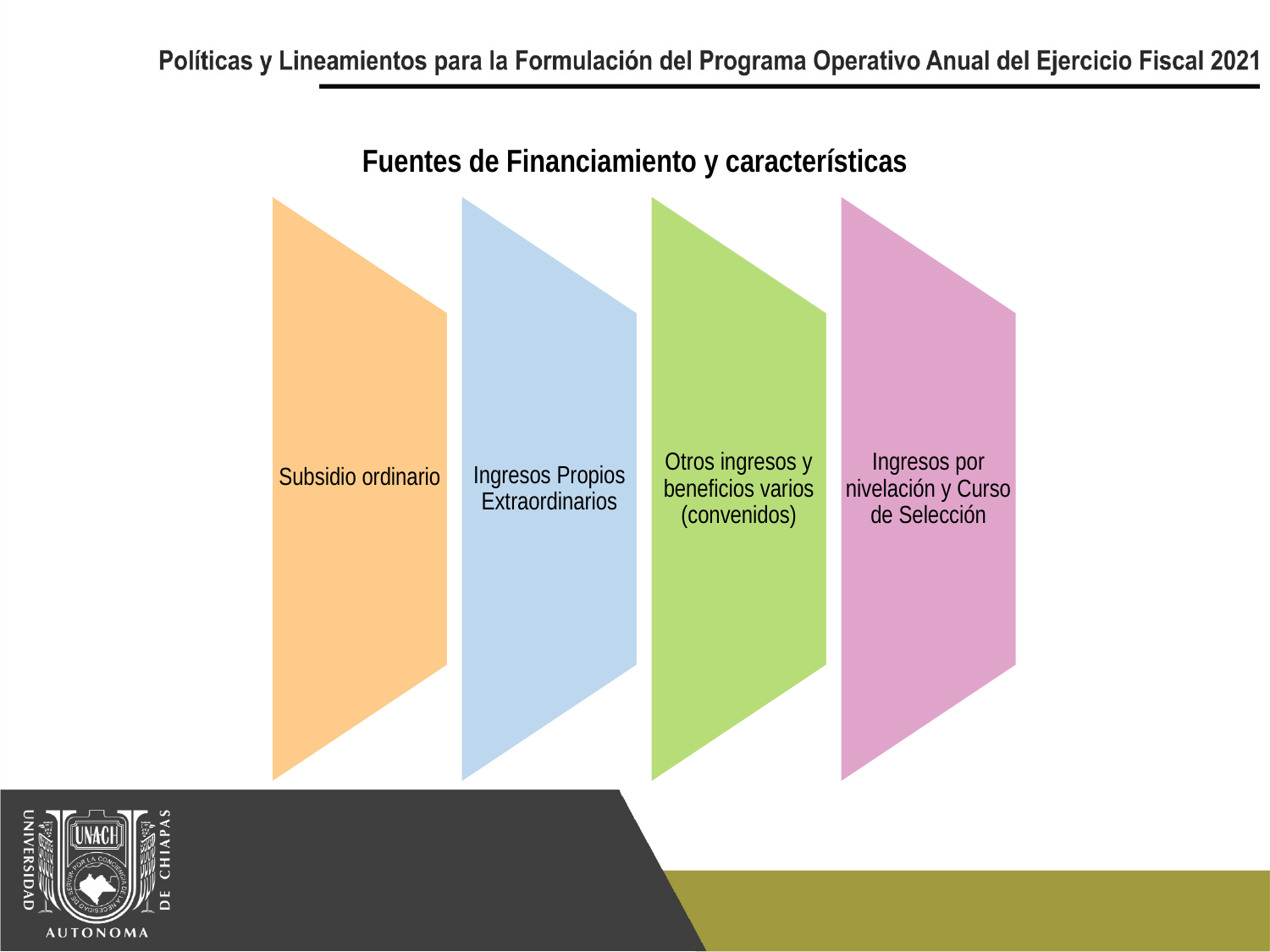

Fuentes de Financiamiento y características
Subsidio ordinario

Ingresos Propios Extraordinarios
Otros ingresos y beneficios varios (convenidos)
Ingresos por nivelación y Curso de Selección